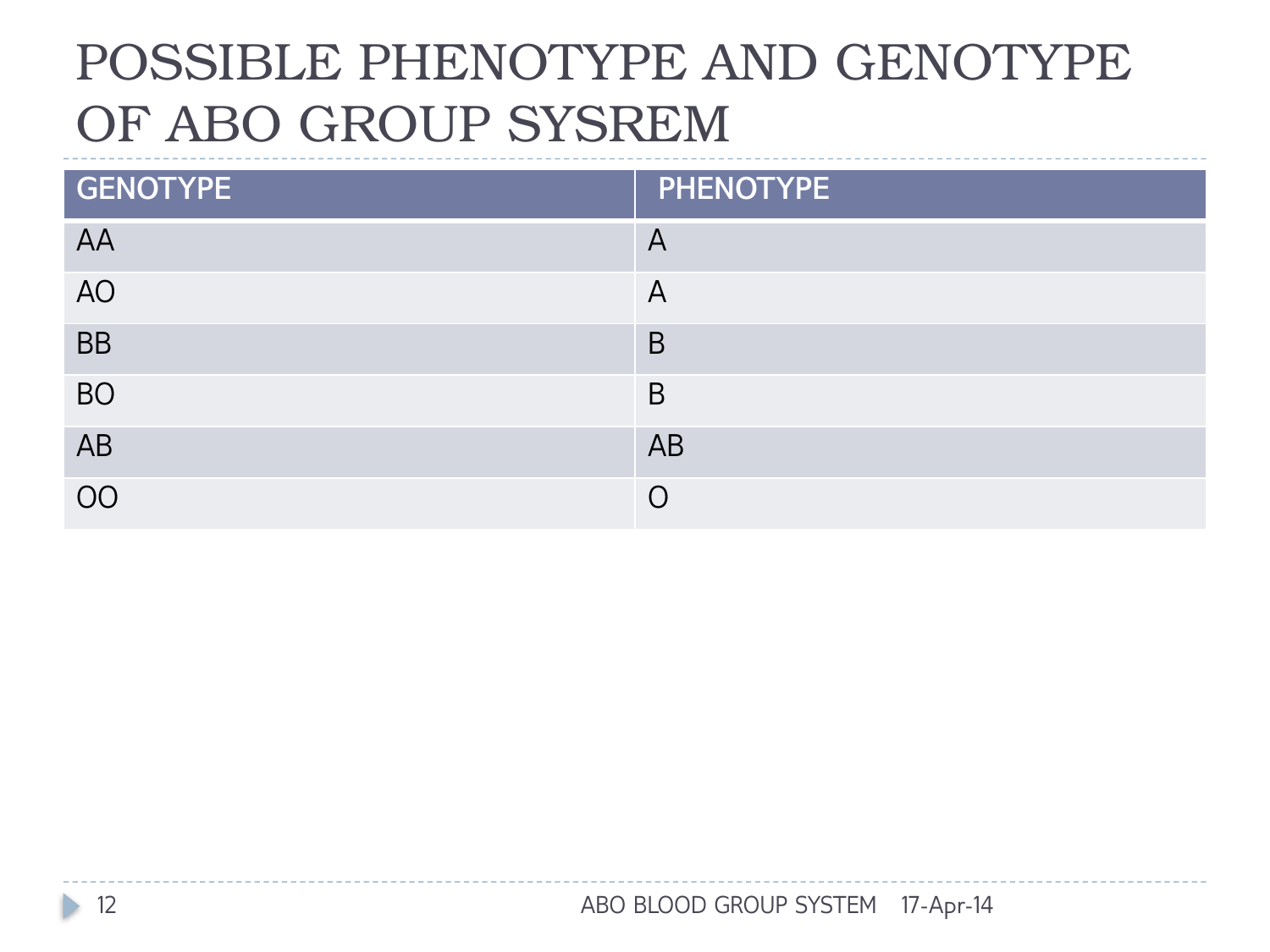

# POSSIBLE PHENOTYPE AND GENOTYPE OF ABO GROUP SYSREM
| GENOTYPE | PHENOTYPE |
| --- | --- |
| AA | A |
| AO | A |
| BB | B |
| BO | B |
| AB | AB |
| OO | O |
12
ABO BLOOD GROUP SYSTEM
17-Apr-14